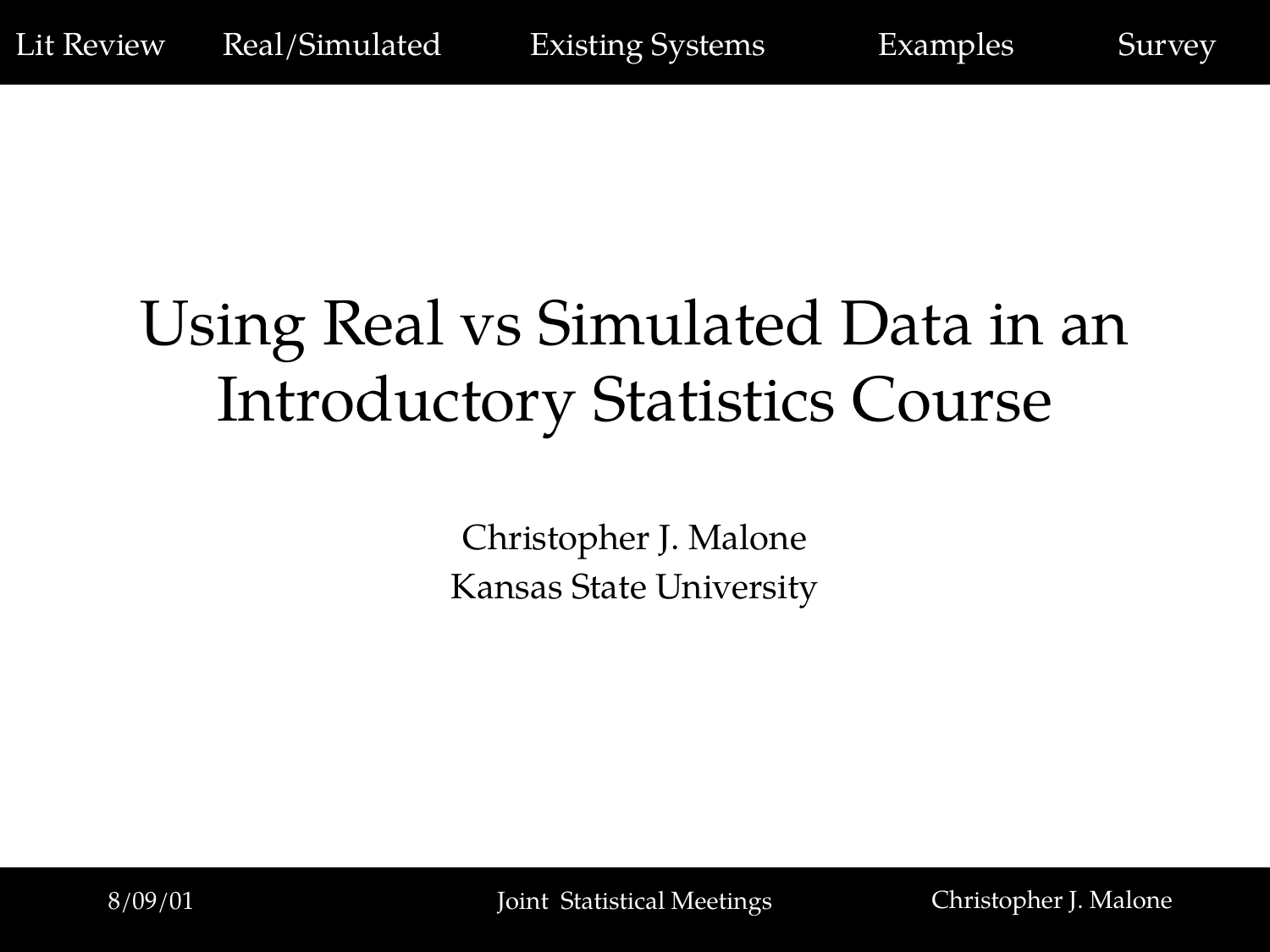

# Using Real vs Simulated Data in an Introductory Statistics Course
Christopher J. Malone
Kansas State University

8/09/01
Joint  Statistical Meetings